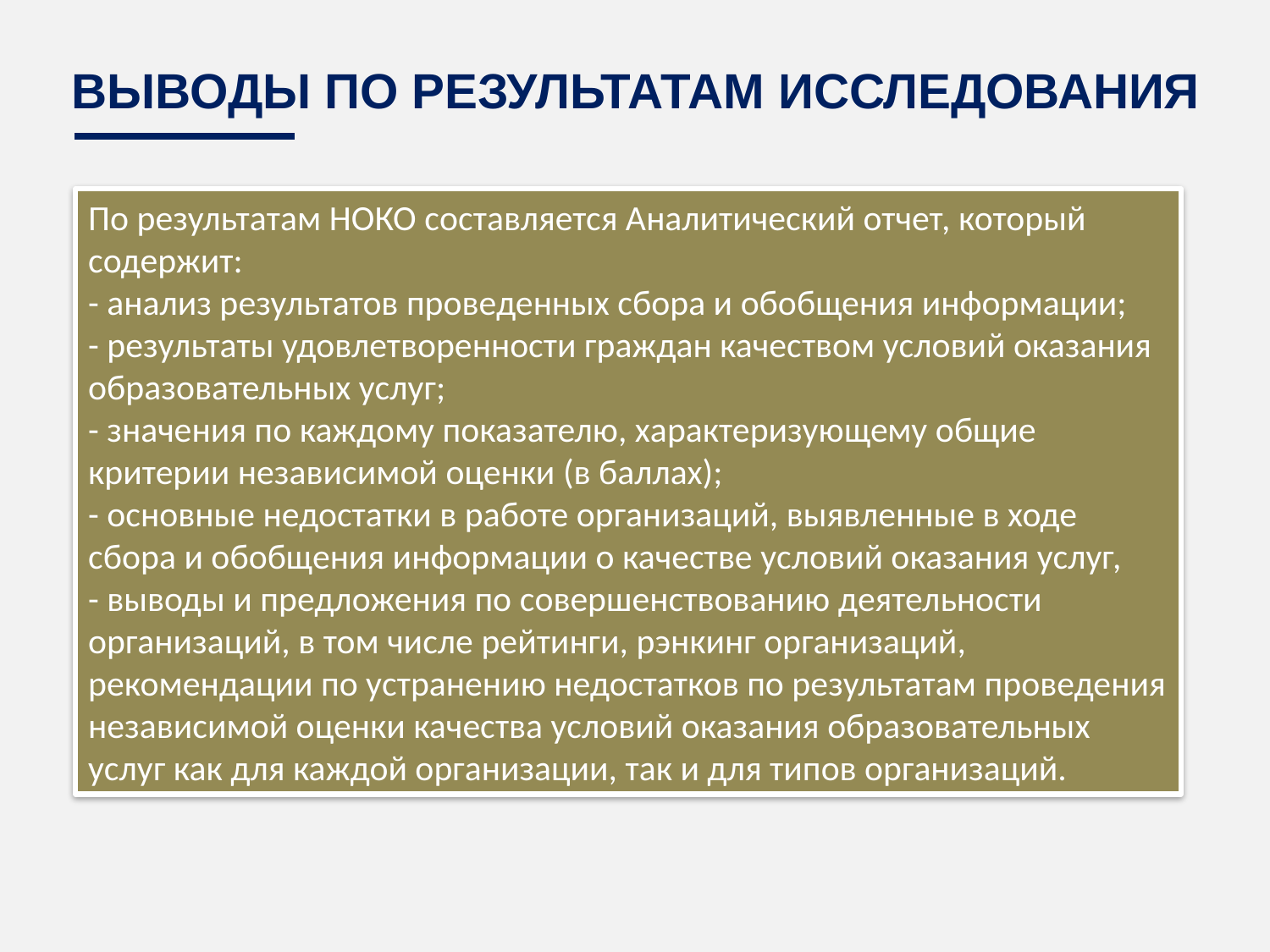

ВЫВОДЫ ПО РЕЗУЛЬТАТАМ ИССЛЕДОВАНИЯ
По результатам НОКО составляется Аналитический отчет, который содержит:
- анализ результатов проведенных сбора и обобщения информации;
- результаты удовлетворенности граждан качеством условий оказания образовательных услуг;
- значения по каждому показателю, характеризующему общие критерии независимой оценки (в баллах);
- основные недостатки в работе организаций, выявленные в ходе сбора и обобщения информации о качестве условий оказания услуг,
- выводы и предложения по совершенствованию деятельности организаций, в том числе рейтинги, рэнкинг организаций, рекомендации по устранению недостатков по результатам проведения независимой оценки качества условий оказания образовательных услуг как для каждой организации, так и для типов организаций.